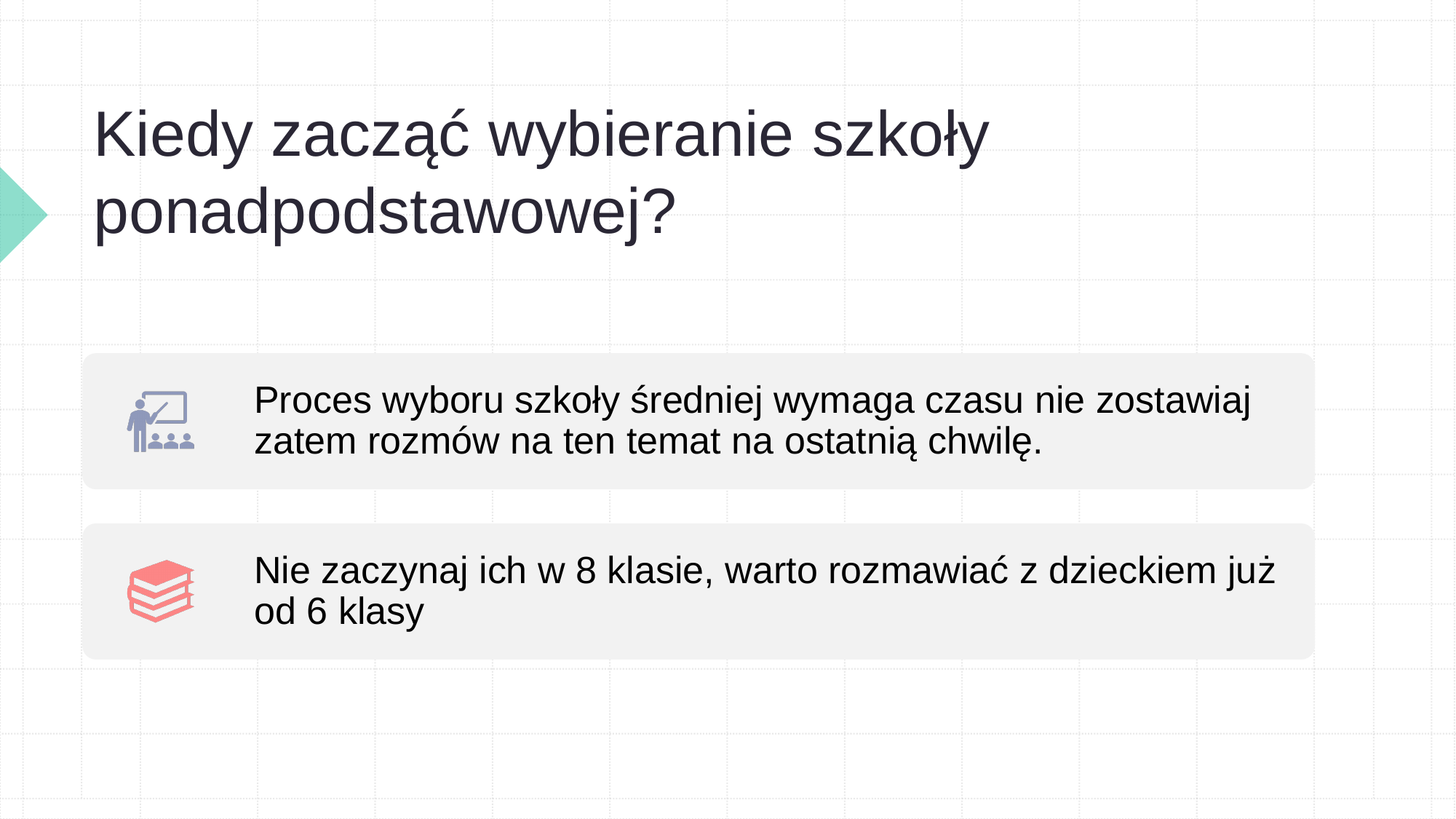

# Kiedy zacząć wybieranie szkoły ponadpodstawowej?

Proces wyboru szkoły średniej wymaga czasu nie zostawiaj zatem rozmów na ten temat na ostatnią chwilę.
Nie zaczynaj ich w 8 klasie, warto rozmawiać z dzieckiem już od 6 klasy